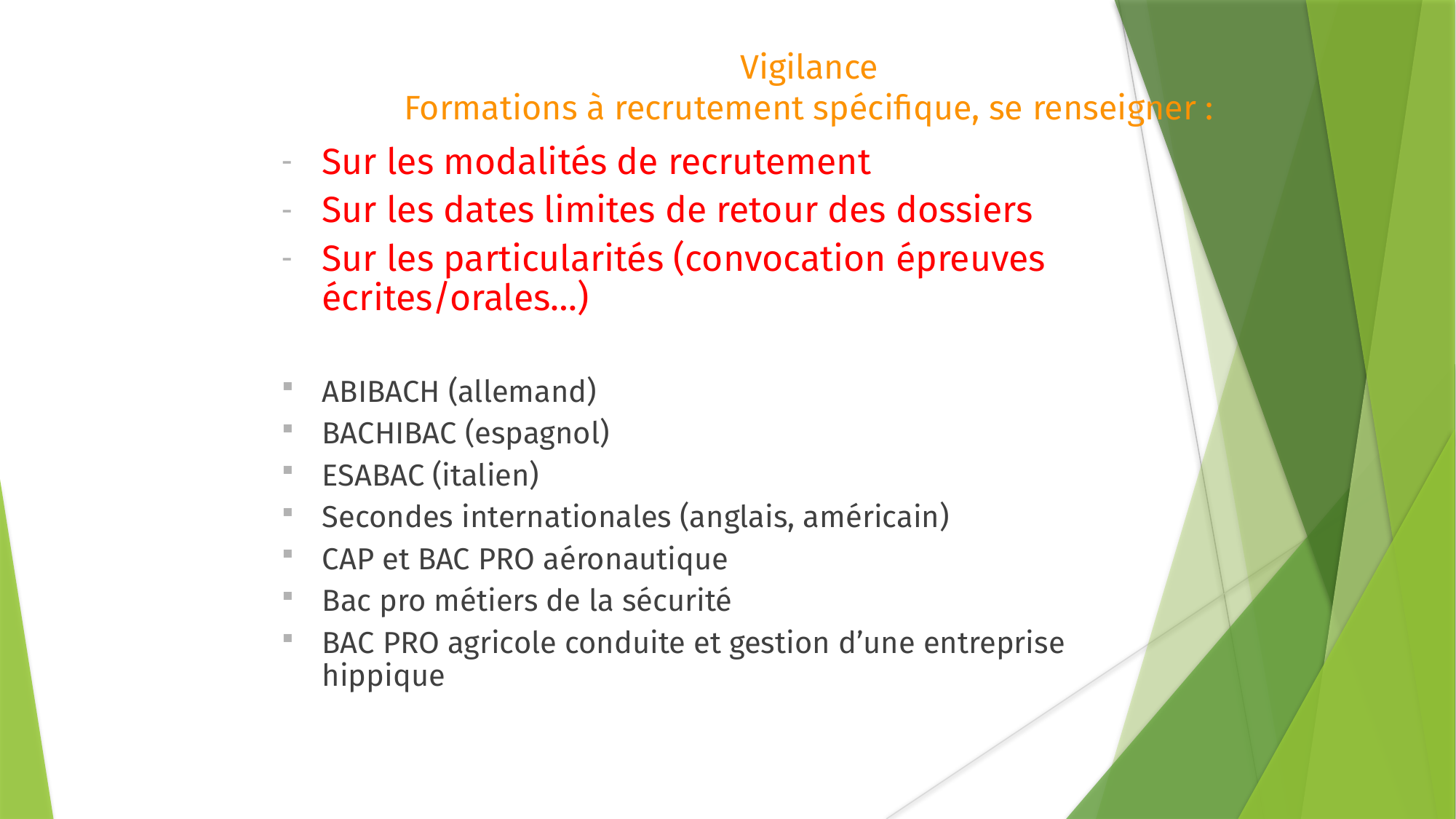

Vigilance
 Formations à recrutement spécifique, se renseigner :
Sur les modalités de recrutement
Sur les dates limites de retour des dossiers
Sur les particularités (convocation épreuves écrites/orales…)

ABIBACH (allemand)
BACHIBAC (espagnol)
ESABAC (italien)
Secondes internationales (anglais, américain)
CAP et BAC PRO aéronautique
Bac pro métiers de la sécurité
BAC PRO agricole conduite et gestion d’une entreprise hippique